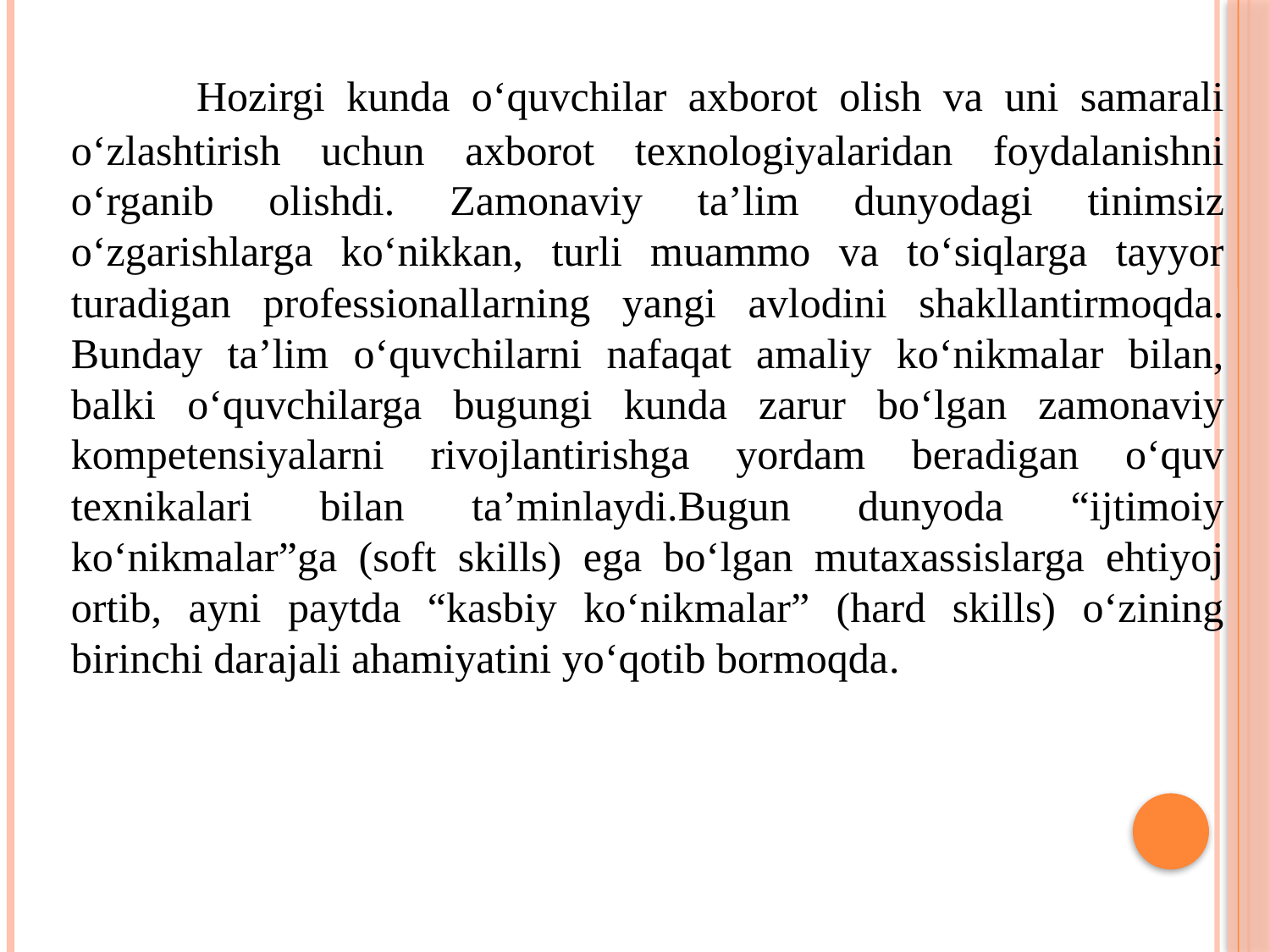

Hozirgi kunda oʻquvchilar axborot olish va uni samarali oʻzlashtirish uchun axborot texnologiyalaridan foydalanishni oʻrganib olishdi. Zamonaviy taʼlim dunyodagi tinimsiz oʻzgarishlarga koʻnikkan, turli muammo va toʻsiqlarga tayyor turadigan professionallarning yangi avlodini shakllantirmoqda. Bunday taʼlim oʻquvchilarni nafaqat amaliy koʻnikmalar bilan, balki oʻquvchilarga bugungi kunda zarur boʻlgan zamonaviy kompetensiyalarni rivojlantirishga yordam beradigan oʻquv texnikalari bilan taʼminlaydi.Bugun dunyoda “ijtimoiy koʻnikmalar”ga (soft skills) ega boʻlgan mutaxassislarga ehtiyoj ortib, ayni paytda “kasbiy koʻnikmalar” (hard skills) oʻzining birinchi darajali ahamiyatini yoʻqotib bormoqda.